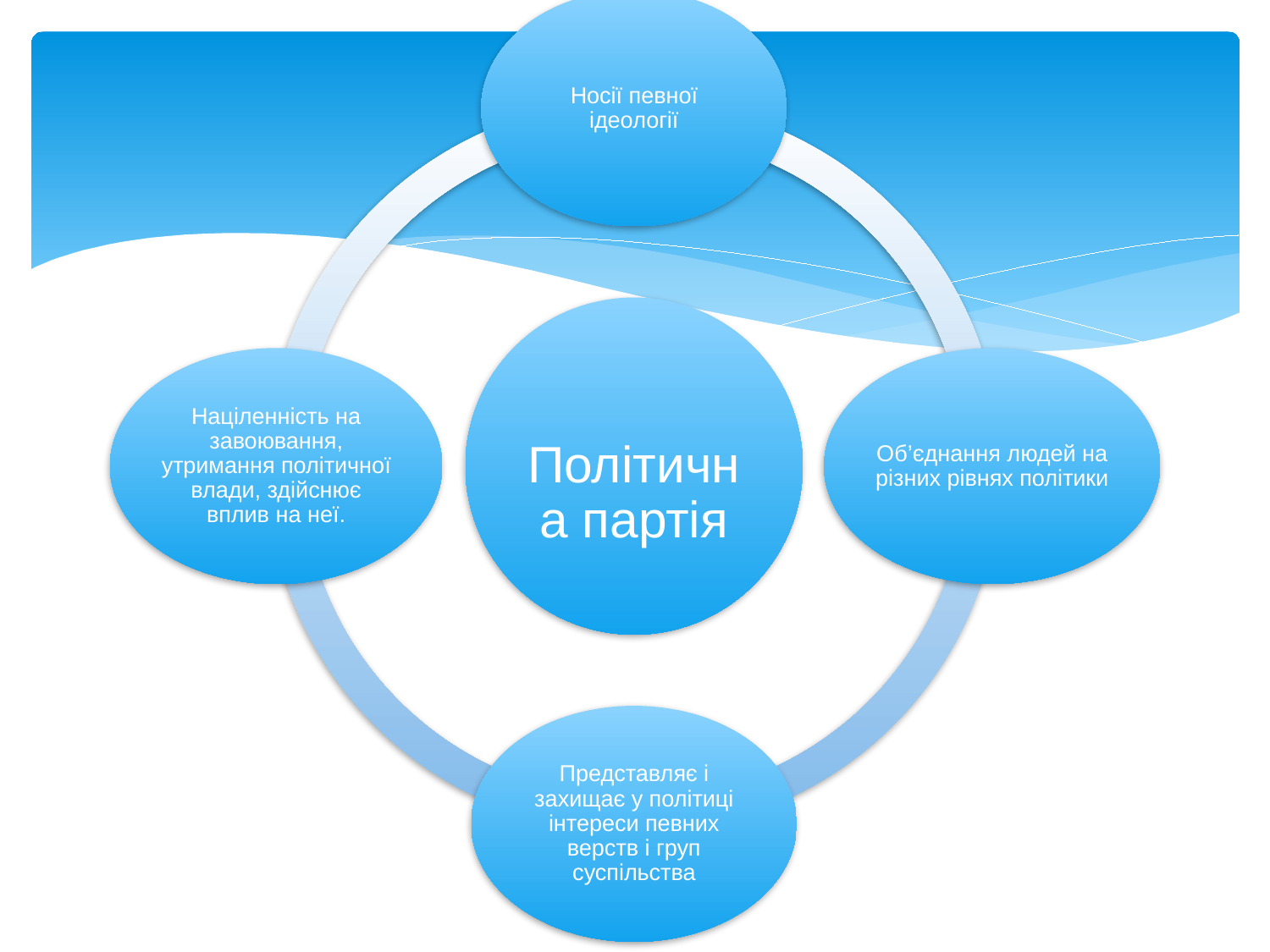

Політична партія
Носії певної ідеології
Об’єднання людей на різних рівнях політики
Представляє і захищає у політиці інтереси певних верств і груп суспільства
Націленність на завоювання, утримання політичної влади, здійснює вплив на неї.